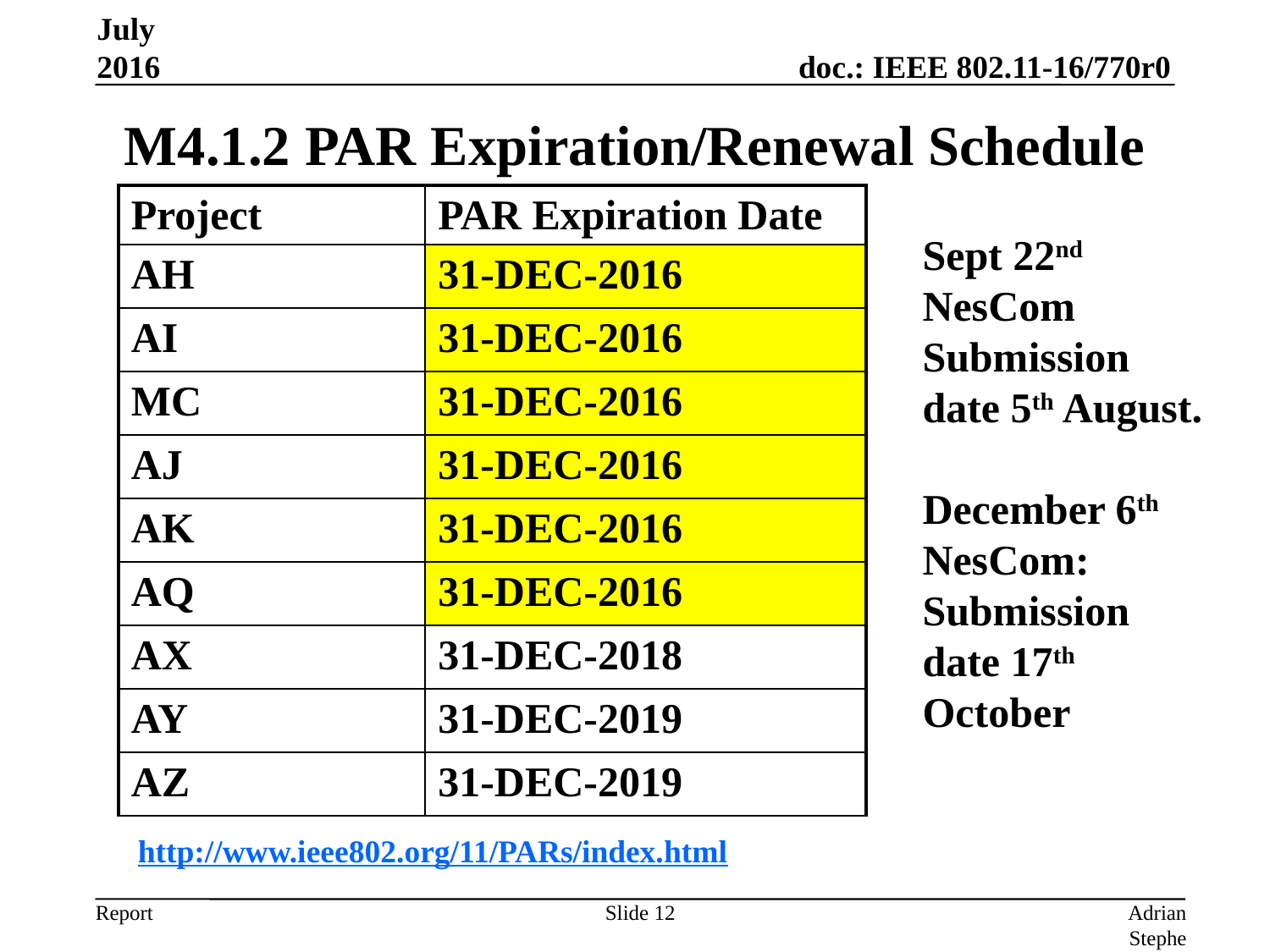

July 2016
# M4.1.2 PAR Expiration/Renewal Schedule
| Project | PAR Expiration Date |
| --- | --- |
| AH | 31-DEC-2016 |
| AI | 31-DEC-2016 |
| MC | 31-DEC-2016 |
| AJ | 31-DEC-2016 |
| AK | 31-DEC-2016 |
| AQ | 31-DEC-2016 |
| AX | 31-DEC-2018 |
| AY | 31-DEC-2019 |
| AZ | 31-DEC-2019 |
Sept 22nd NesCom Submission date 5th August.

December 6th NesCom:   Submission date 17th October
http://www.ieee802.org/11/PARs/index.html
Slide 12
Adrian Stephens, Intel Corporation